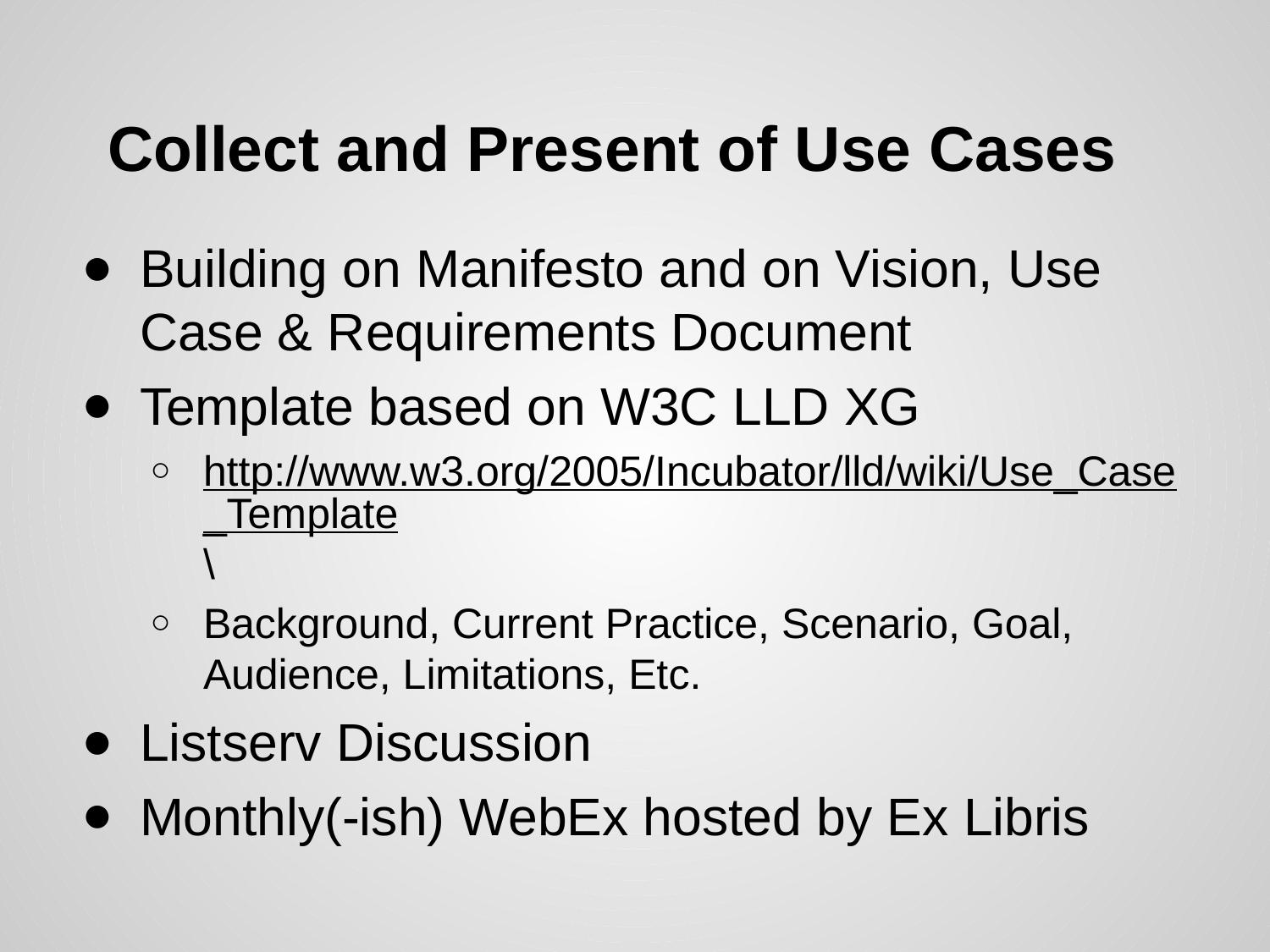

# Collect and Present of Use Cases
Building on Manifesto and on Vision, Use Case & Requirements Document
Template based on W3C LLD XG
http://www.w3.org/2005/Incubator/lld/wiki/Use_Case_Template\
Background, Current Practice, Scenario, Goal, Audience, Limitations, Etc.
Listserv Discussion
Monthly(-ish) WebEx hosted by Ex Libris